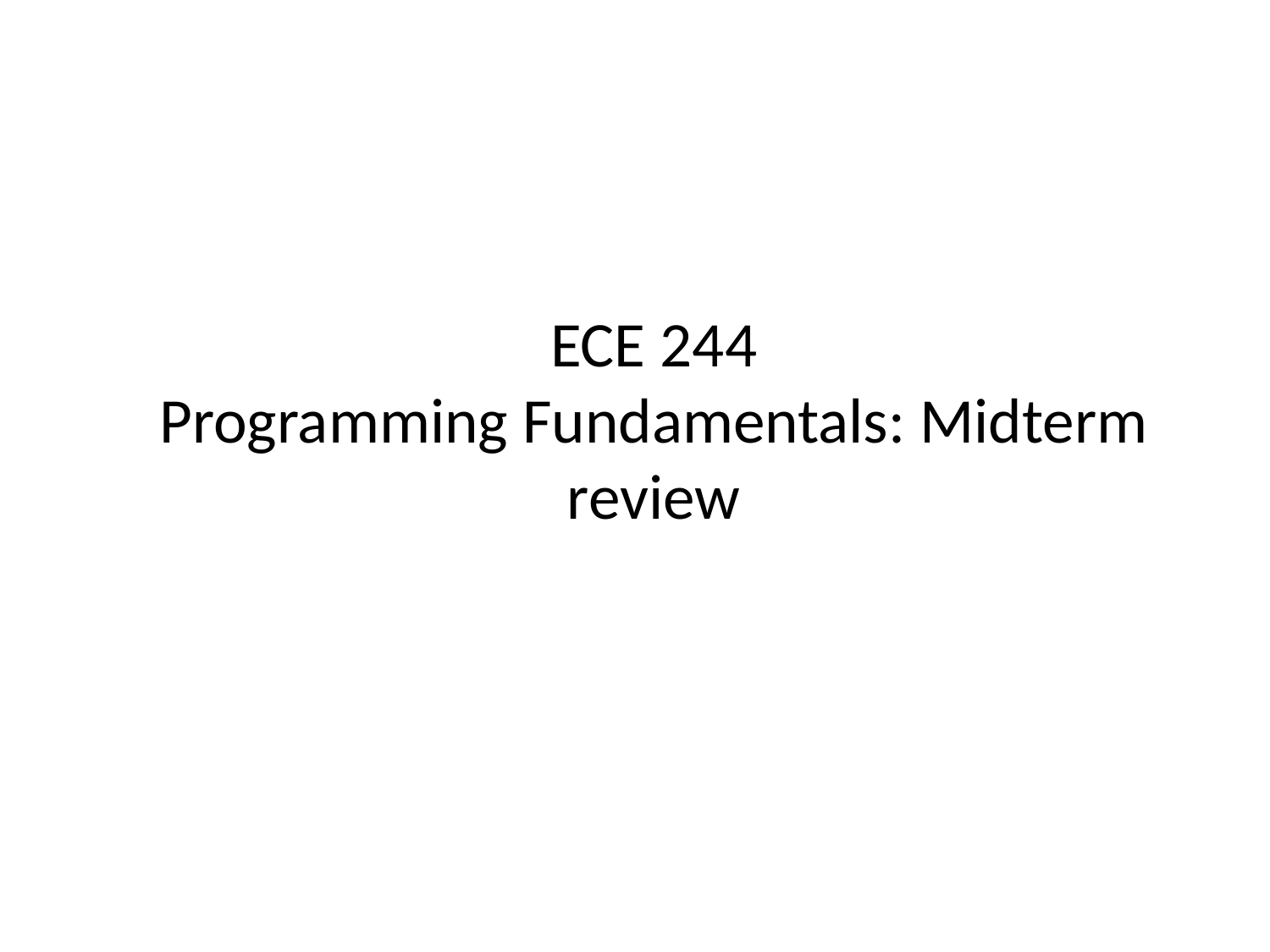

# ECE 244 Programming Fundamentals: Midterm review